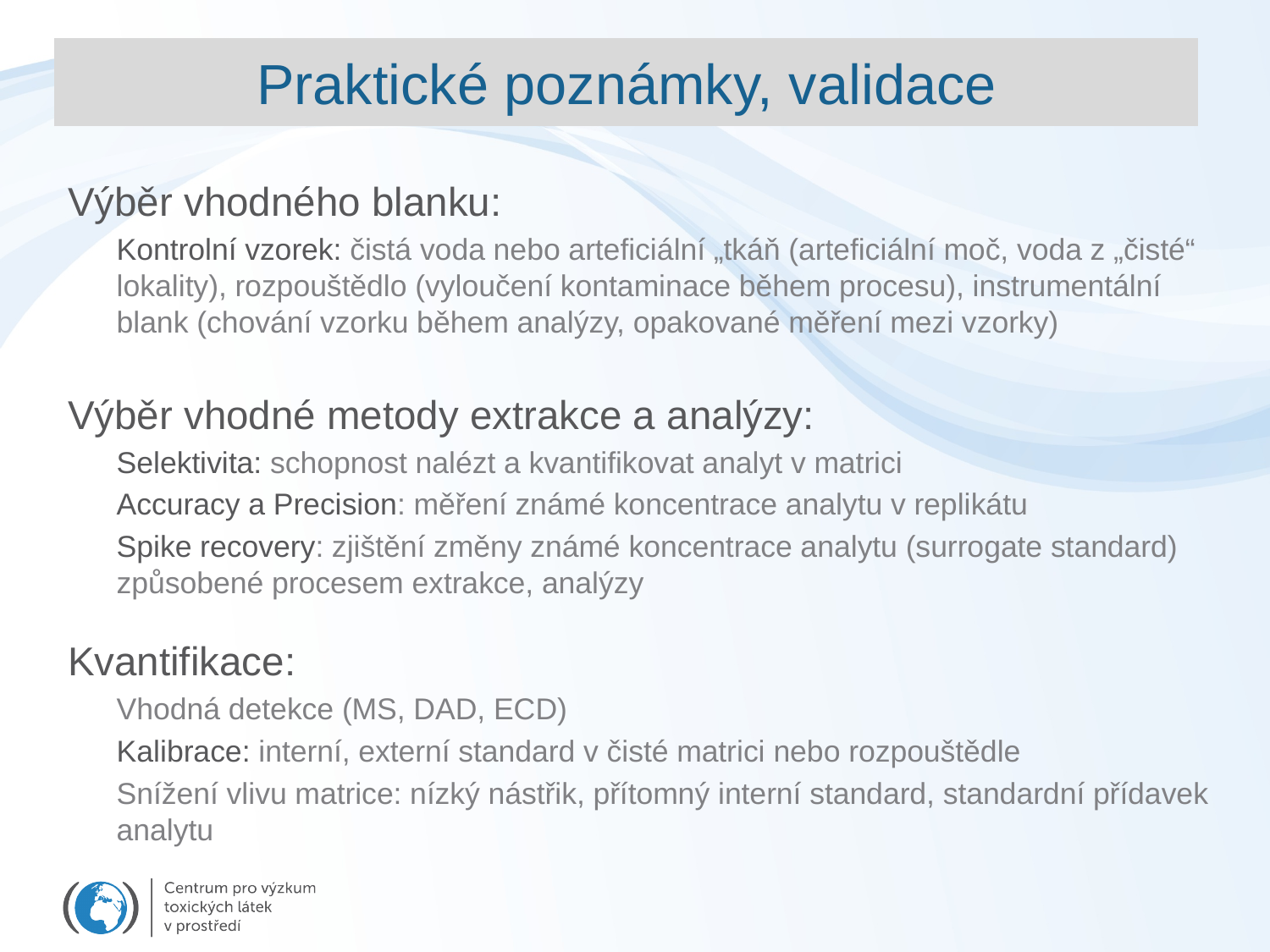

# Praktické poznámky, validace
Výběr vhodného blanku:
	Kontrolní vzorek: čistá voda nebo arteficiální „tkáň (arteficiální moč, voda z „čisté“ lokality), rozpouštědlo (vyloučení kontaminace během procesu), instrumentální blank (chování vzorku během analýzy, opakované měření mezi vzorky)

Výběr vhodné metody extrakce a analýzy:
	Selektivita: schopnost nalézt a kvantifikovat analyt v matrici
	Accuracy a Precision: měření známé koncentrace analytu v replikátu
	Spike recovery: zjištění změny známé koncentrace analytu (surrogate standard) způsobené procesem extrakce, analýzy

Kvantifikace:
	Vhodná detekce (MS, DAD, ECD)
	Kalibrace: interní, externí standard v čisté matrici nebo rozpouštědle
	Snížení vlivu matrice: nízký nástřik, přítomný interní standard, standardní přídavek analytu